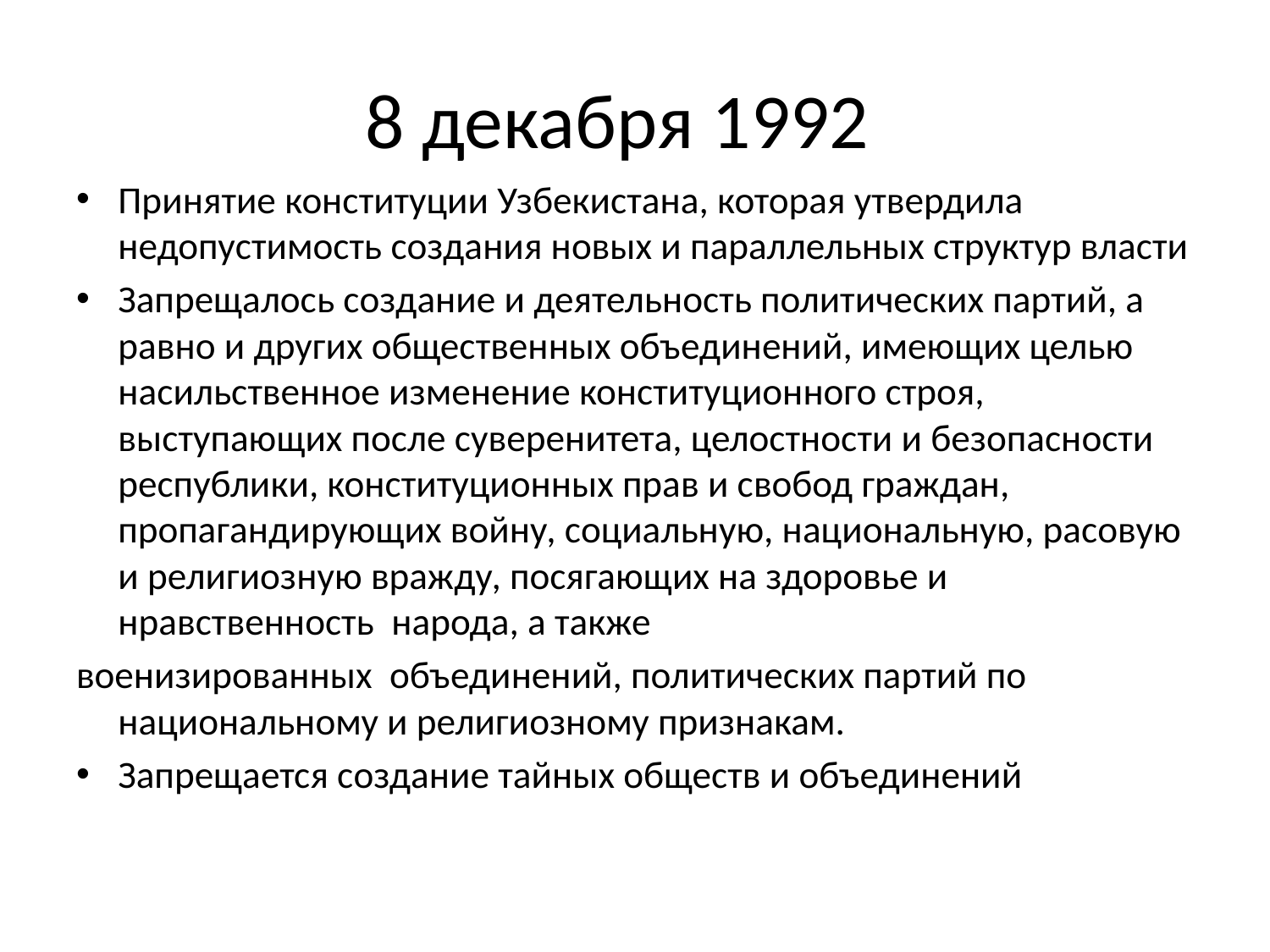

# 8 декабря 1992
Принятие конституции Узбекистана, которая утвердила недопустимость создания новых и параллельных структур власти
Запрещалось создание и деятельность политических партий, а равно и других общественных объединений, имеющих целью насильственное изменение конституционного строя, выступающих после суверенитета, целостности и безопасности республики, конституционных прав и свобод граждан, пропагандирующих войну, социальную, национальную, расовую и религиозную вражду, посягающих на здоровье и нравственность  народа, а также
военизированных  объединений, политических партий по национальному и религиозному признакам.
Запрещается создание тайных обществ и объединений